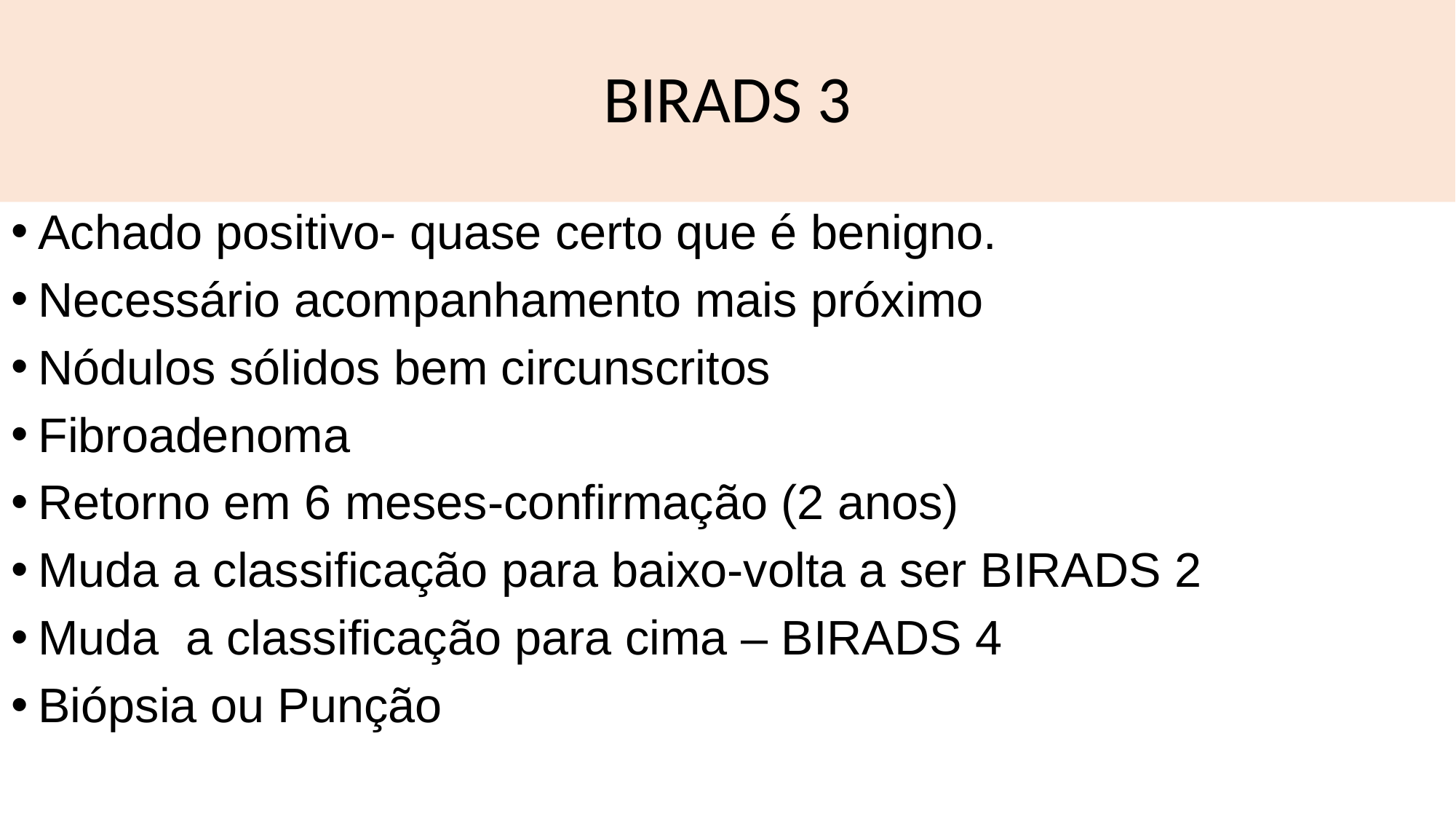

# BIRADS 3
Achado positivo- quase certo que é benigno.
Necessário acompanhamento mais próximo
Nódulos sólidos bem circunscritos
Fibroadenoma
Retorno em 6 meses-confirmação (2 anos)
Muda a classificação para baixo-volta a ser BIRADS 2
Muda  a classificação para cima – BIRADS 4
Biópsia ou Punção